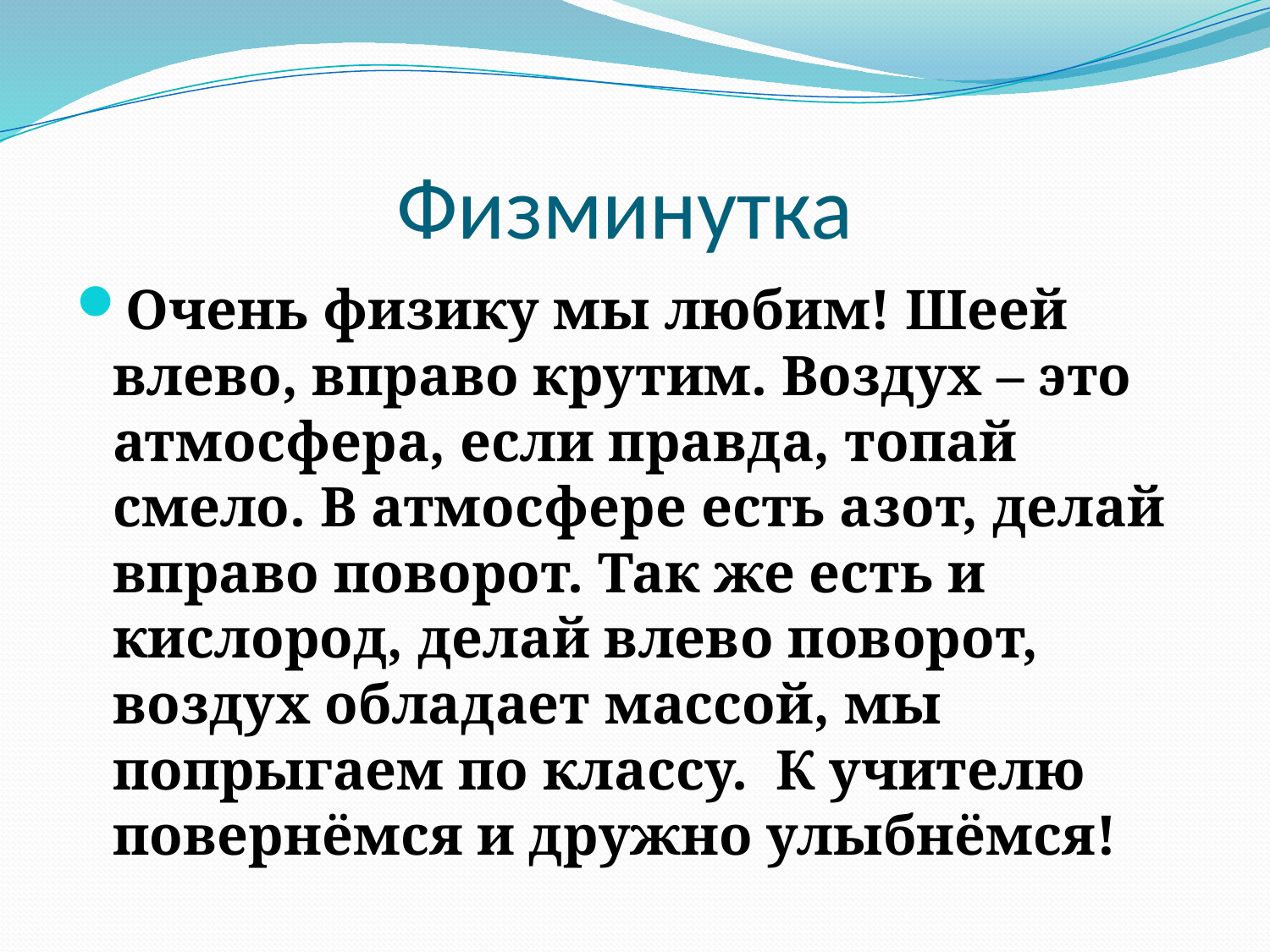

# Физминутка
Очень физику мы любим! Шеей влево, вправо крутим. Воздух – это атмосфера, если правда, топай смело. В атмосфере есть азот, делай вправо поворот. Так же есть и кислород, делай влево поворот, воздух обладает массой, мы попрыгаем по классу.  К учителю повернёмся и дружно улыбнёмся!